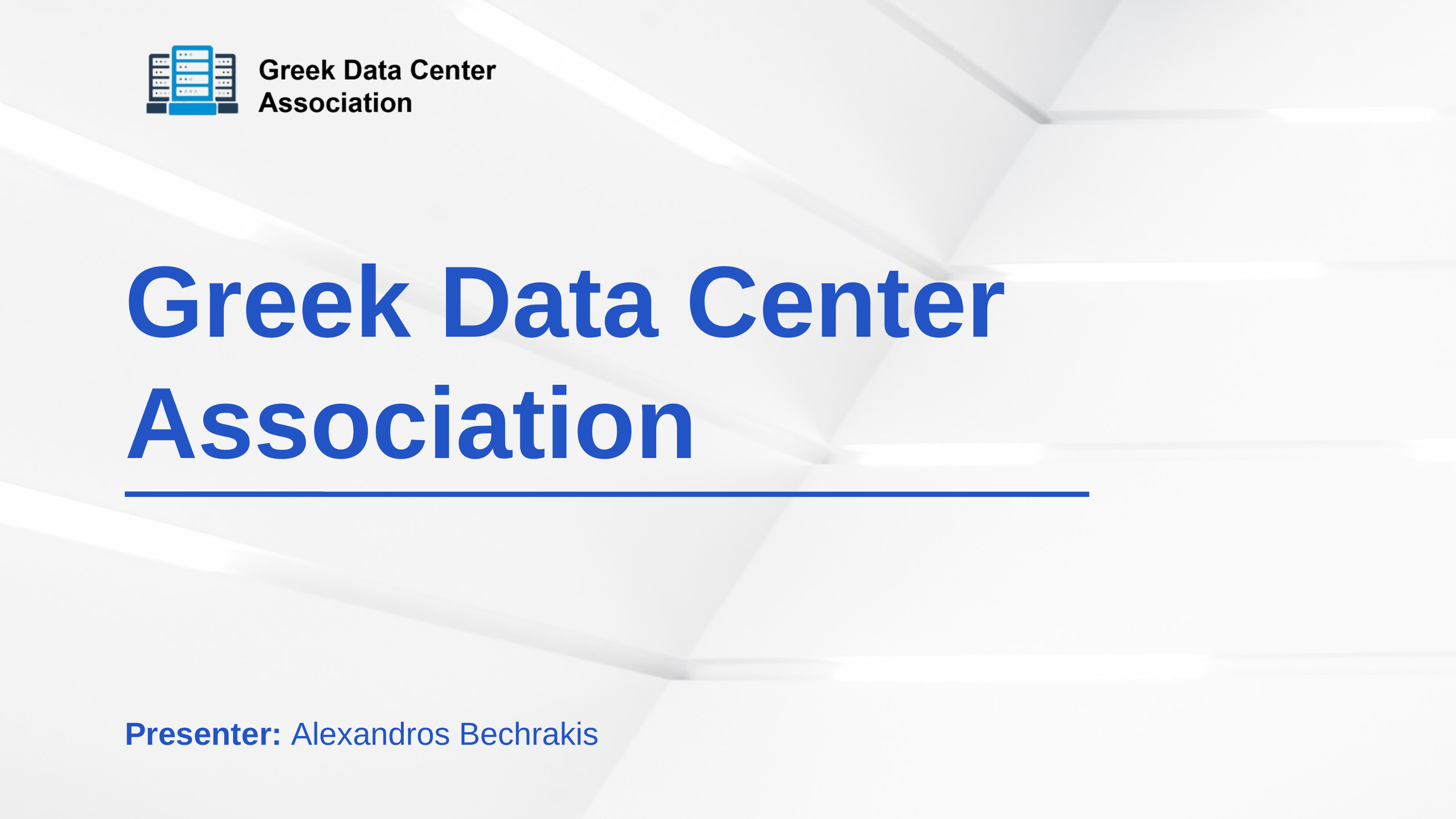

Greek Data Center Association

Presenter: Alexandros Bechrakis